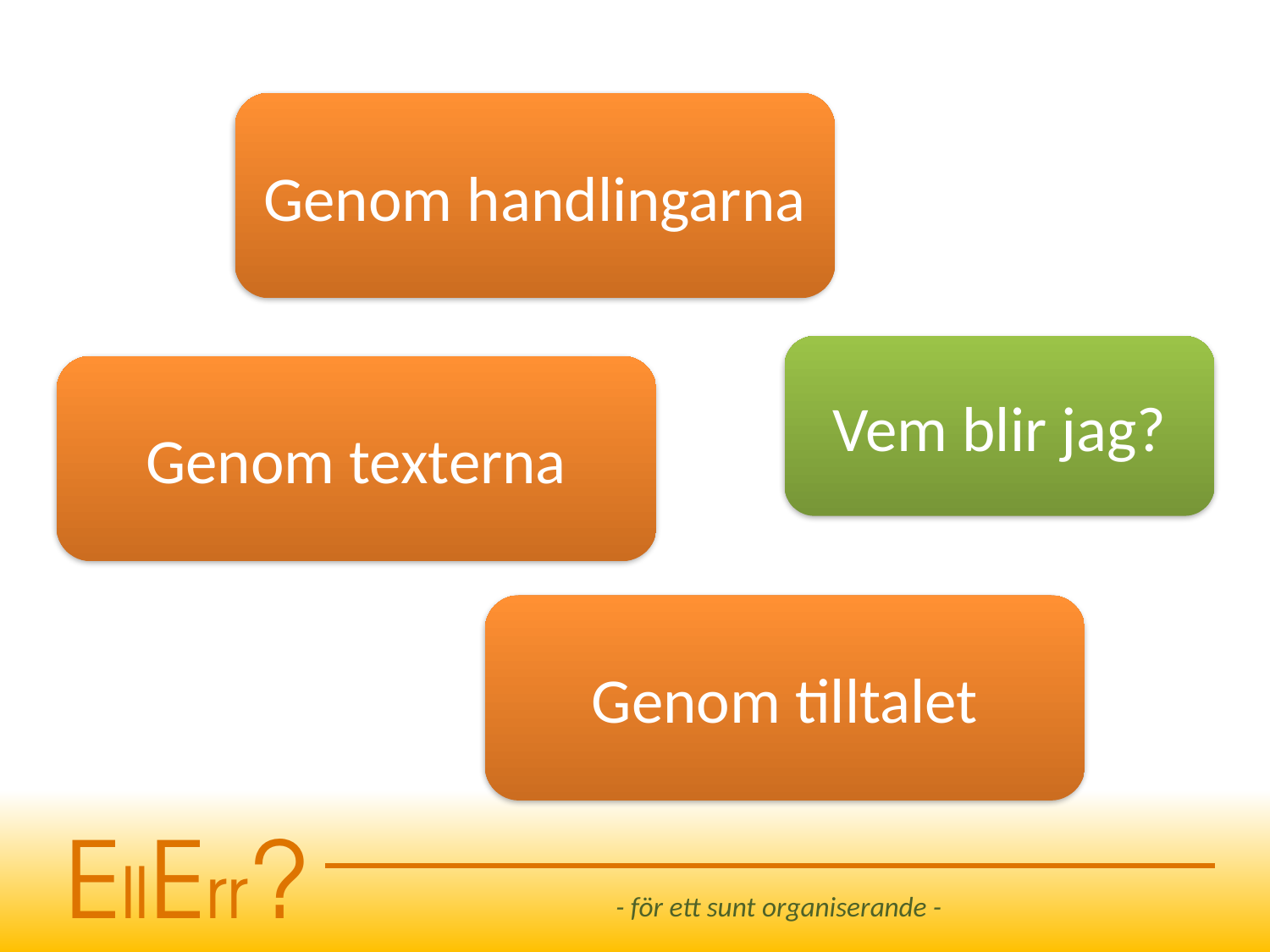

Genom handlingarna
Vem blir jag?
Genom texterna
Genom tilltalet